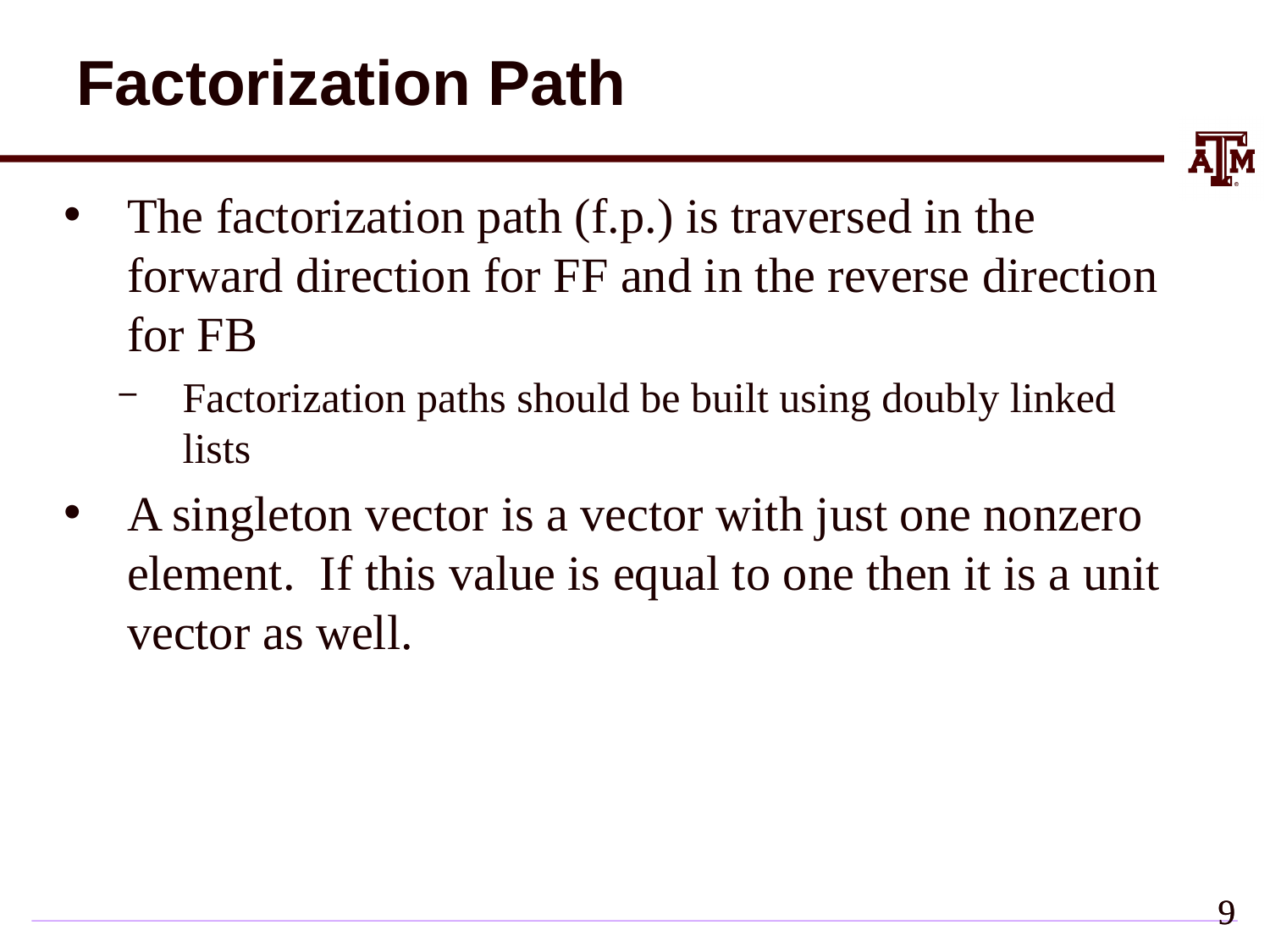

# Factorization Path
The factorization path (f.p.) is traversed in the forward direction for FF and in the reverse direction for FB
Factorization paths should be built using doubly linked lists
A singleton vector is a vector with just one nonzero element.  If this value is equal to one then it is a unit vector as well..
9